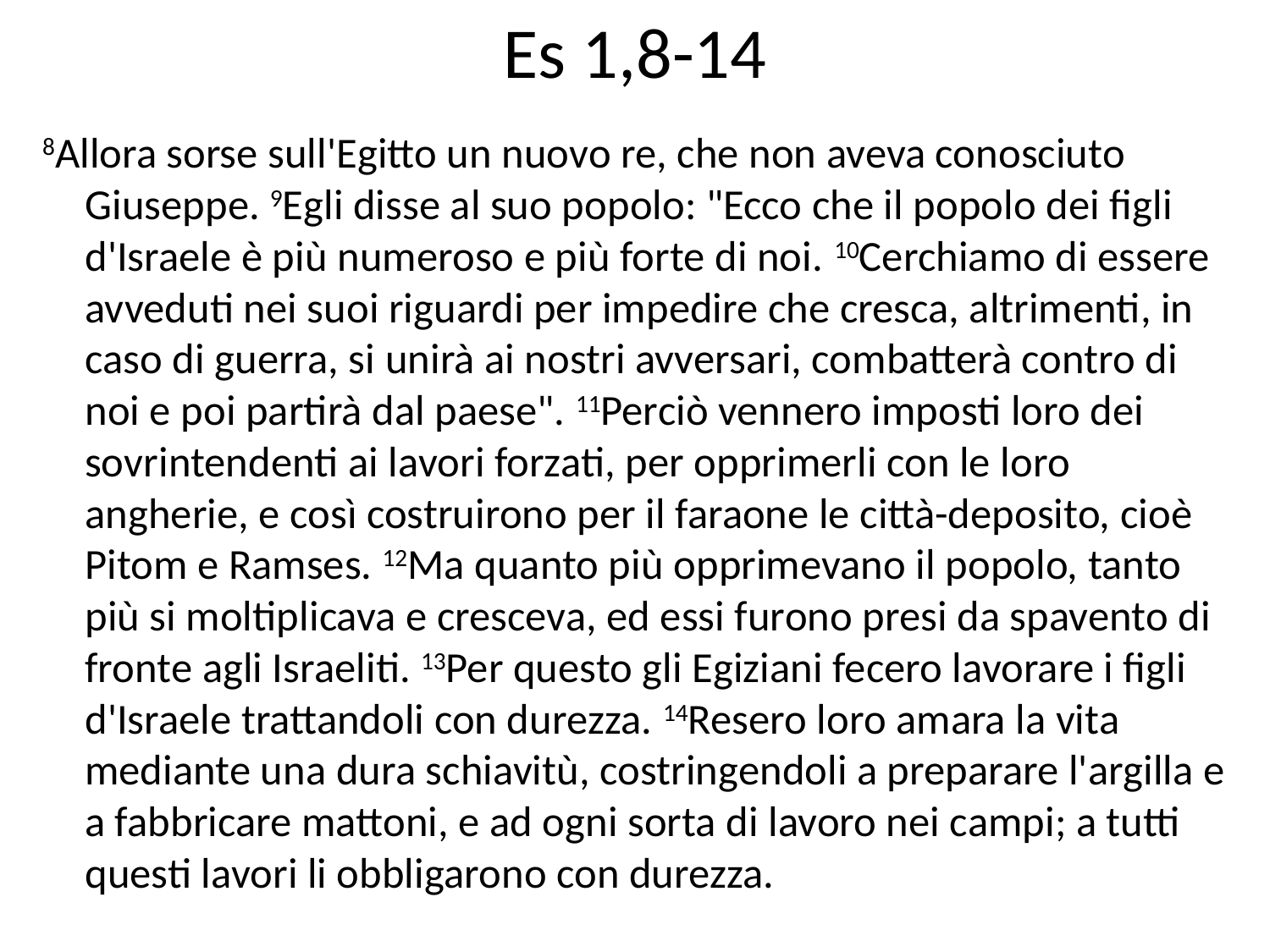

# Es 1,8-14
8Allora sorse sull'Egitto un nuovo re, che non aveva conosciuto Giuseppe. 9Egli disse al suo popolo: "Ecco che il popolo dei figli d'Israele è più numeroso e più forte di noi. 10Cerchiamo di essere avveduti nei suoi riguardi per impedire che cresca, altrimenti, in caso di guerra, si unirà ai nostri avversari, combatterà contro di noi e poi partirà dal paese". 11Perciò vennero imposti loro dei sovrintendenti ai lavori forzati, per opprimerli con le loro angherie, e così costruirono per il faraone le città-deposito, cioè Pitom e Ramses. 12Ma quanto più opprimevano il popolo, tanto più si moltiplicava e cresceva, ed essi furono presi da spavento di fronte agli Israeliti. 13Per questo gli Egiziani fecero lavorare i figli d'Israele trattandoli con durezza. 14Resero loro amara la vita mediante una dura schiavitù, costringendoli a preparare l'argilla e a fabbricare mattoni, e ad ogni sorta di lavoro nei campi; a tutti questi lavori li obbligarono con durezza.